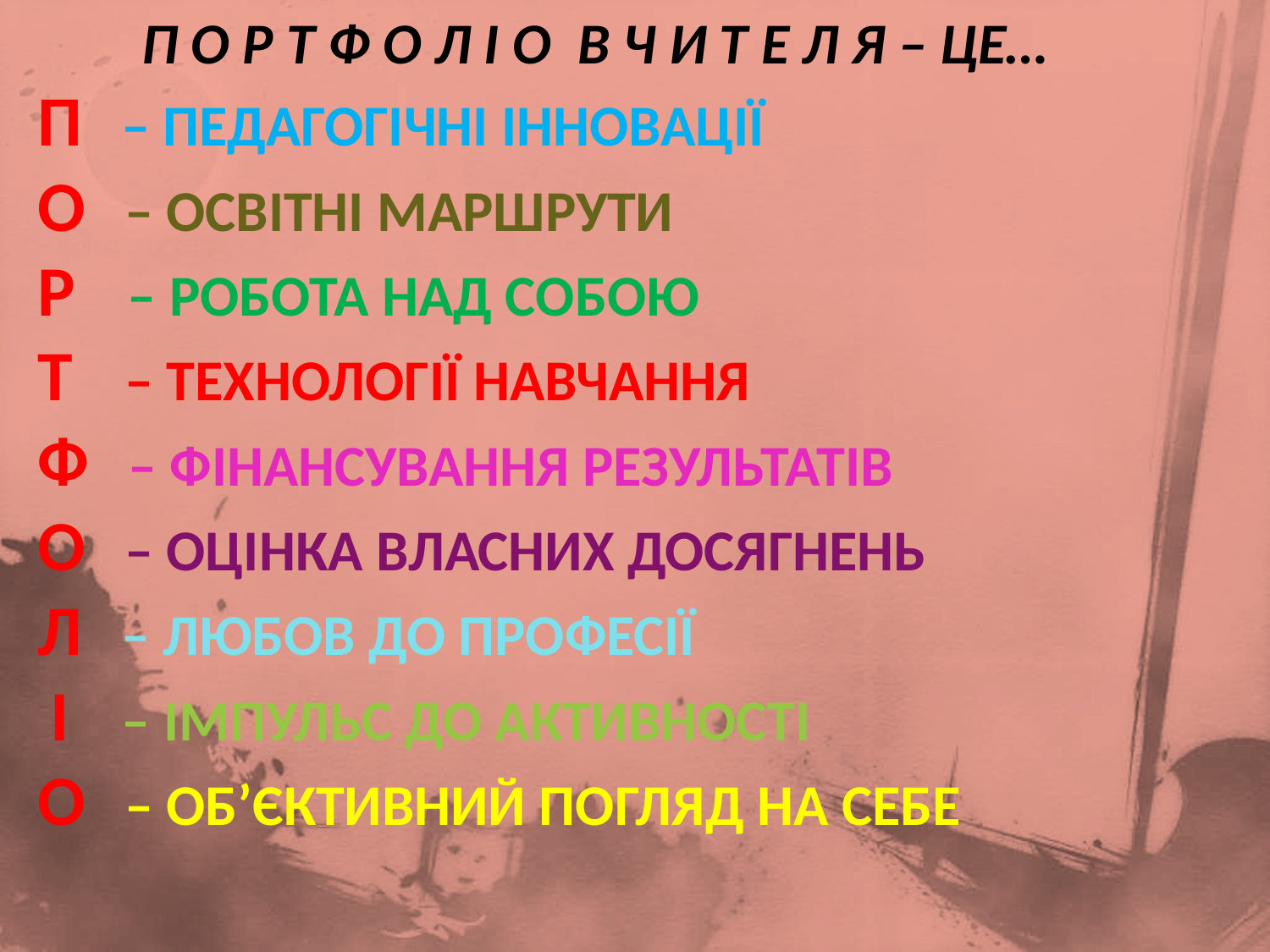

# П о р т ф о л і о  в ч и т е л я – це… П   – педагогічні інновації О   – освітні маршрути Р    – робота над собою Т    – технології навчання Ф   – фінансування результатів О   – оцінка власних досягнень л   – любов до професії І    – імпульс до активності о   – об’єктивний погляд на себе